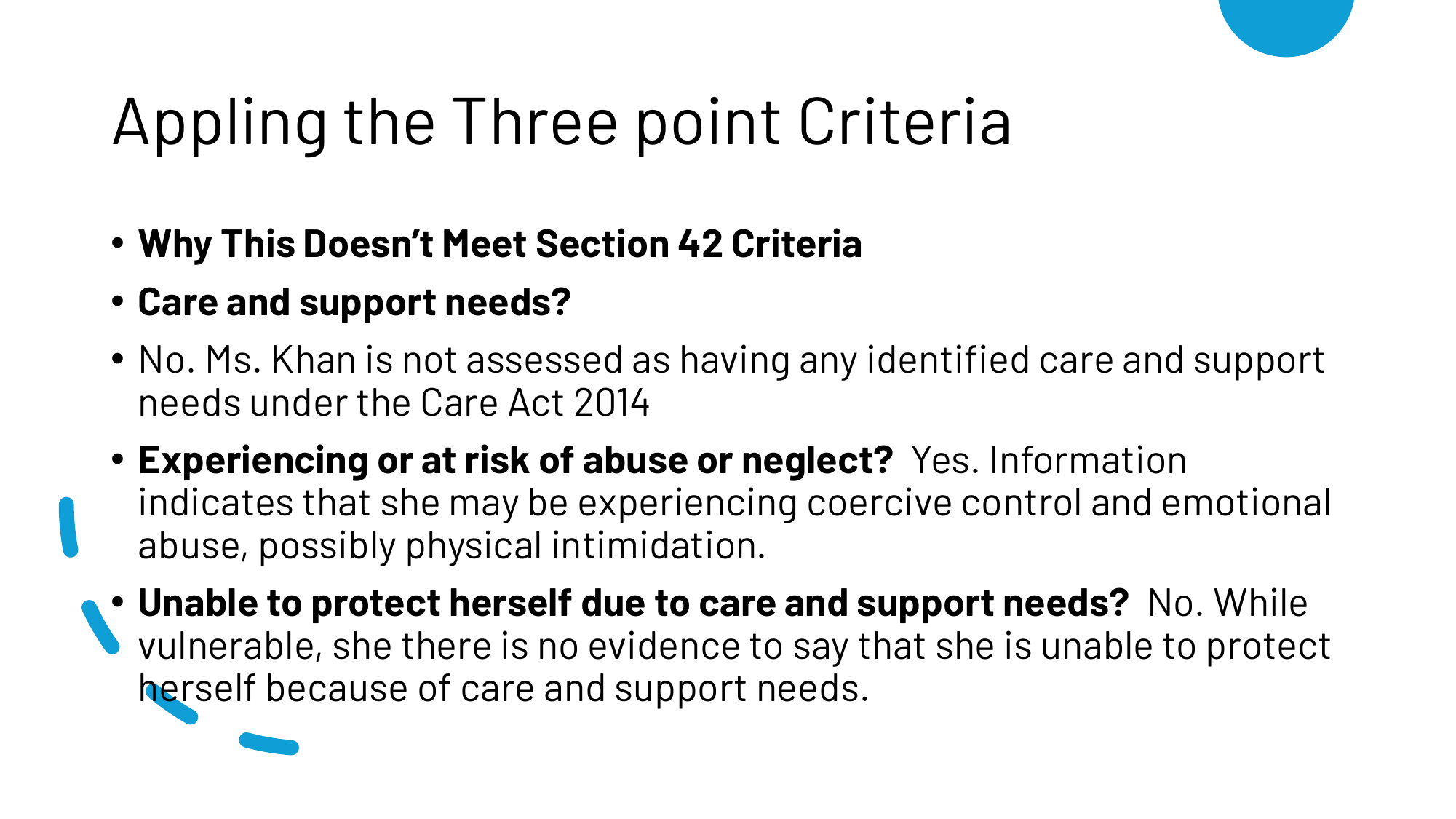

# Appling the Three point Criteria
Why This Doesn’t Meet Section 42 Criteria
Care and support needs?
No. Ms. Khan is not assessed as having any identified care and support needs under the Care Act 2014
Experiencing or at risk of abuse or neglect?  Yes. Information indicates that she may be experiencing coercive control and emotional abuse, possibly physical intimidation.
Unable to protect herself due to care and support needs?  No. While vulnerable, she there is no evidence to say that she is unable to protect herself because of care and support needs.